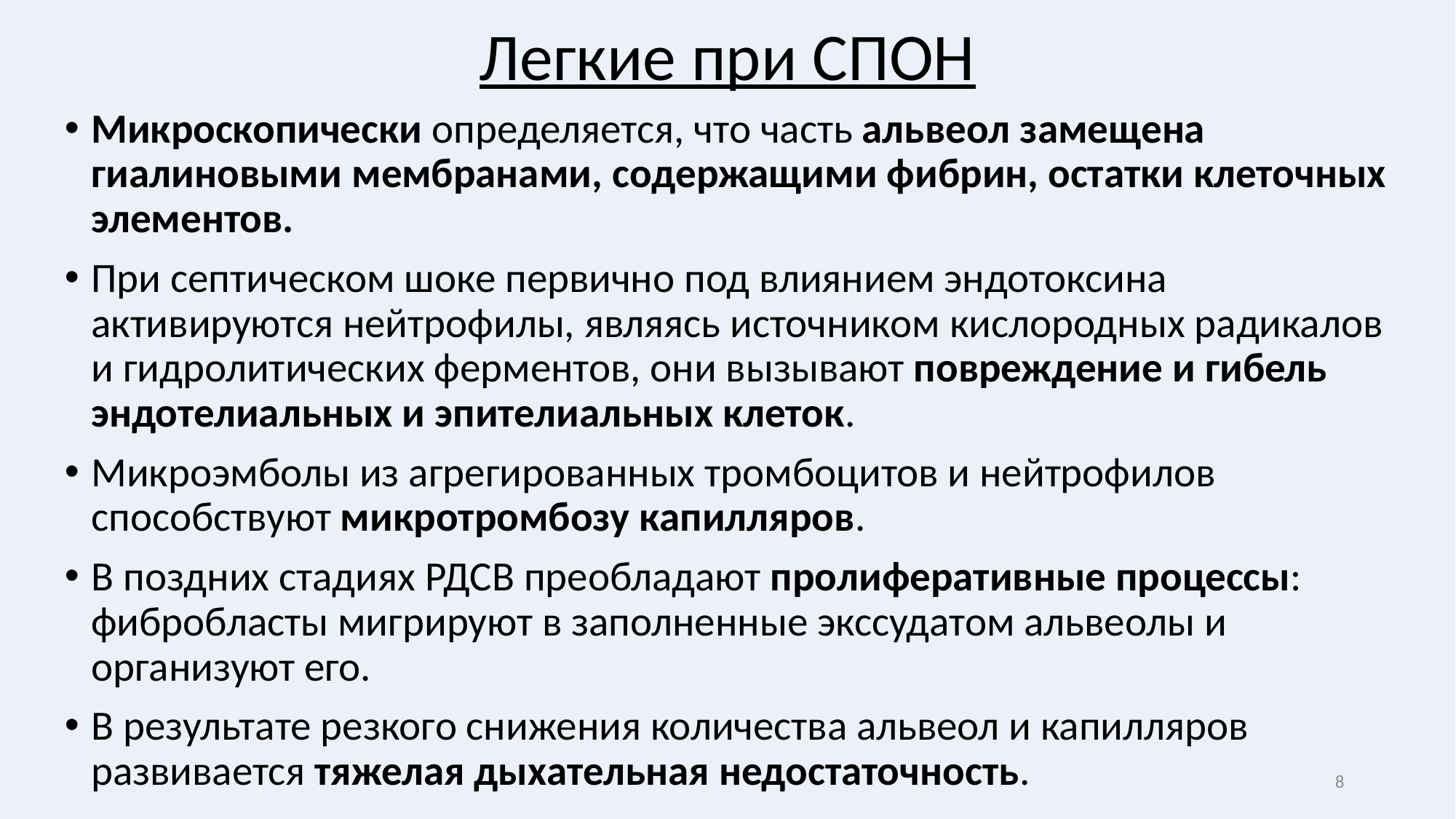

# Легкие при СПОН
Микроскопически определяется, что часть альвеол замещена гиалиновыми мембранами, содержащими фибрин, остатки клеточных элементов.
При септическом шоке первично под влиянием эндотоксина активируются нейтрофилы, являясь источником кислородных радикалов и гидролитических ферментов, они вызывают повреждение и гибель эндотелиальных и эпителиальных клеток.
Микроэмболы из агрегированных тромбоцитов и нейтрофилов способствуют микротромбозу капилляров.
В поздних стадиях РДСВ преобладают пролиферативные процессы: фибробласты мигрируют в заполненные экссудатом альвеолы и организуют его.
В результате резкого снижения количества альвеол и капилляров развивается тяжелая дыхательная недостаточность.
8